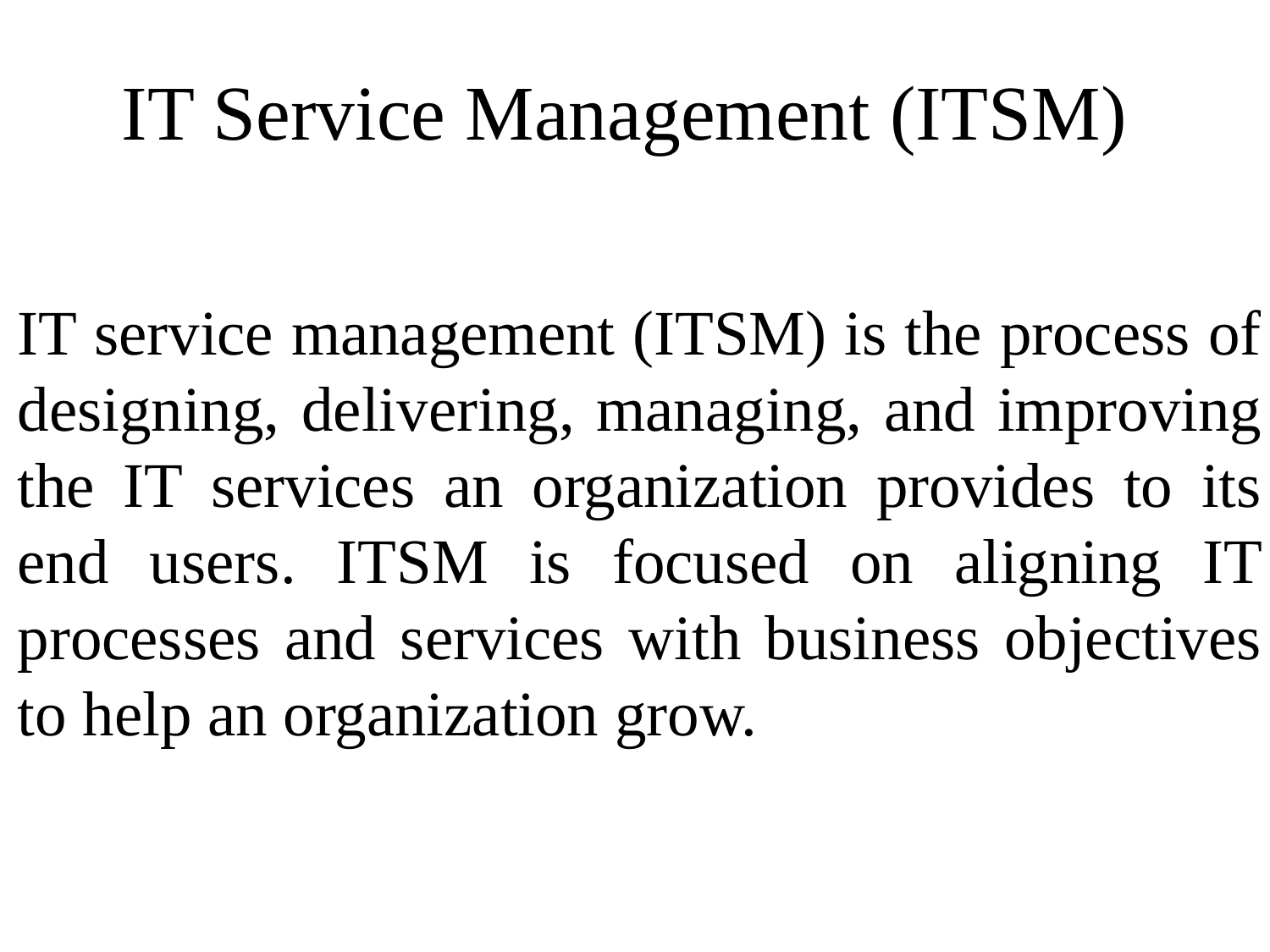

IT Service Management (ITSM)
IT service management (ITSM) is the process of designing, delivering, managing, and improving the IT services an organization provides to its end users. ITSM is focused on aligning IT processes and services with business objectives to help an organization grow.